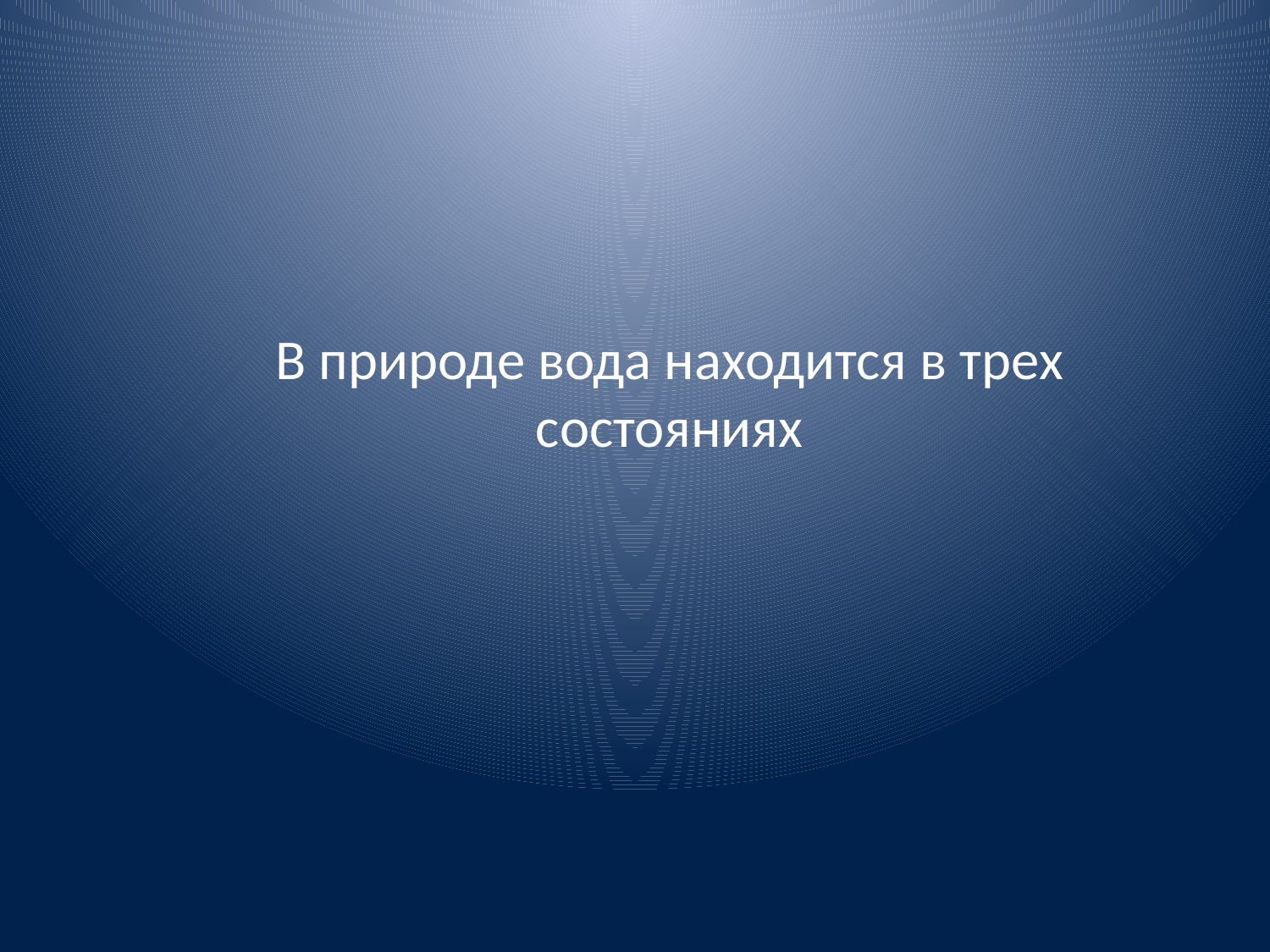

В природе вода находится в трех состояниях